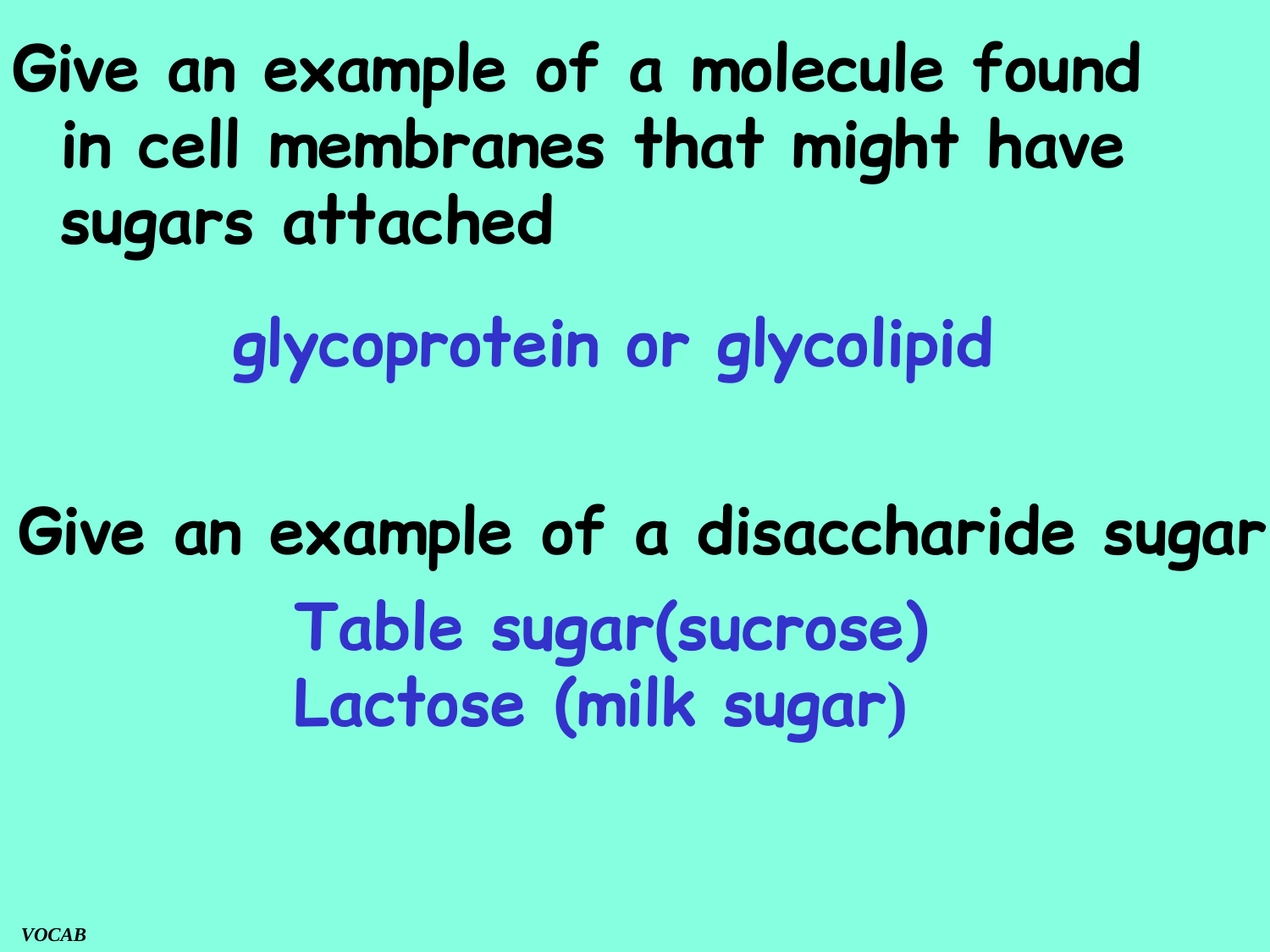

Give an example of a molecule found in cell membranes that might have sugars attached
glycoprotein or glycolipid
Give an example of a disaccharide sugar
Table sugar(sucrose)
Lactose (milk sugar)
VOCAB